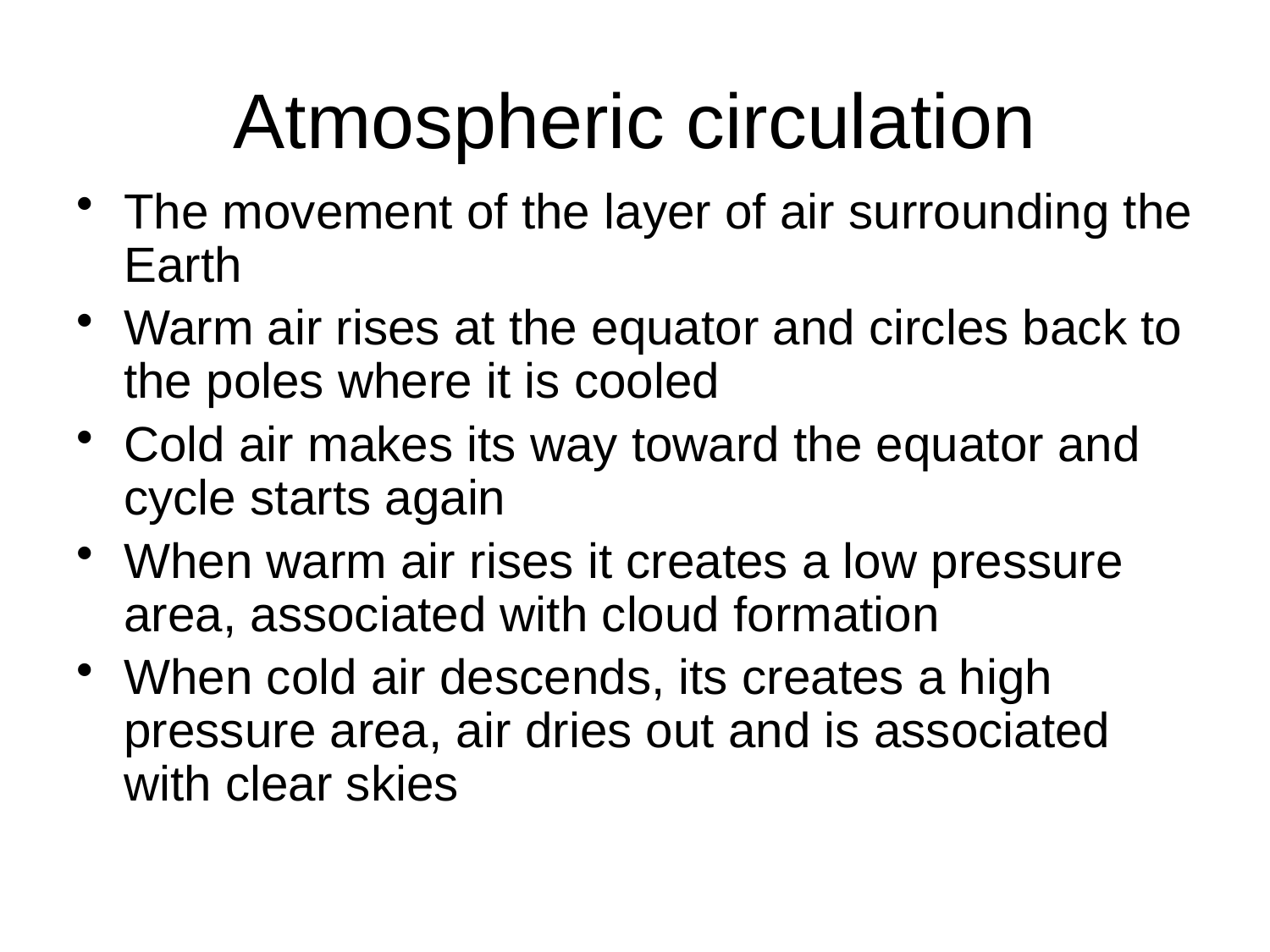

# Atmospheric circulation
The movement of the layer of air surrounding the Earth
Warm air rises at the equator and circles back to the poles where it is cooled
Cold air makes its way toward the equator and cycle starts again
When warm air rises it creates a low pressure area, associated with cloud formation
When cold air descends, its creates a high pressure area, air dries out and is associated with clear skies